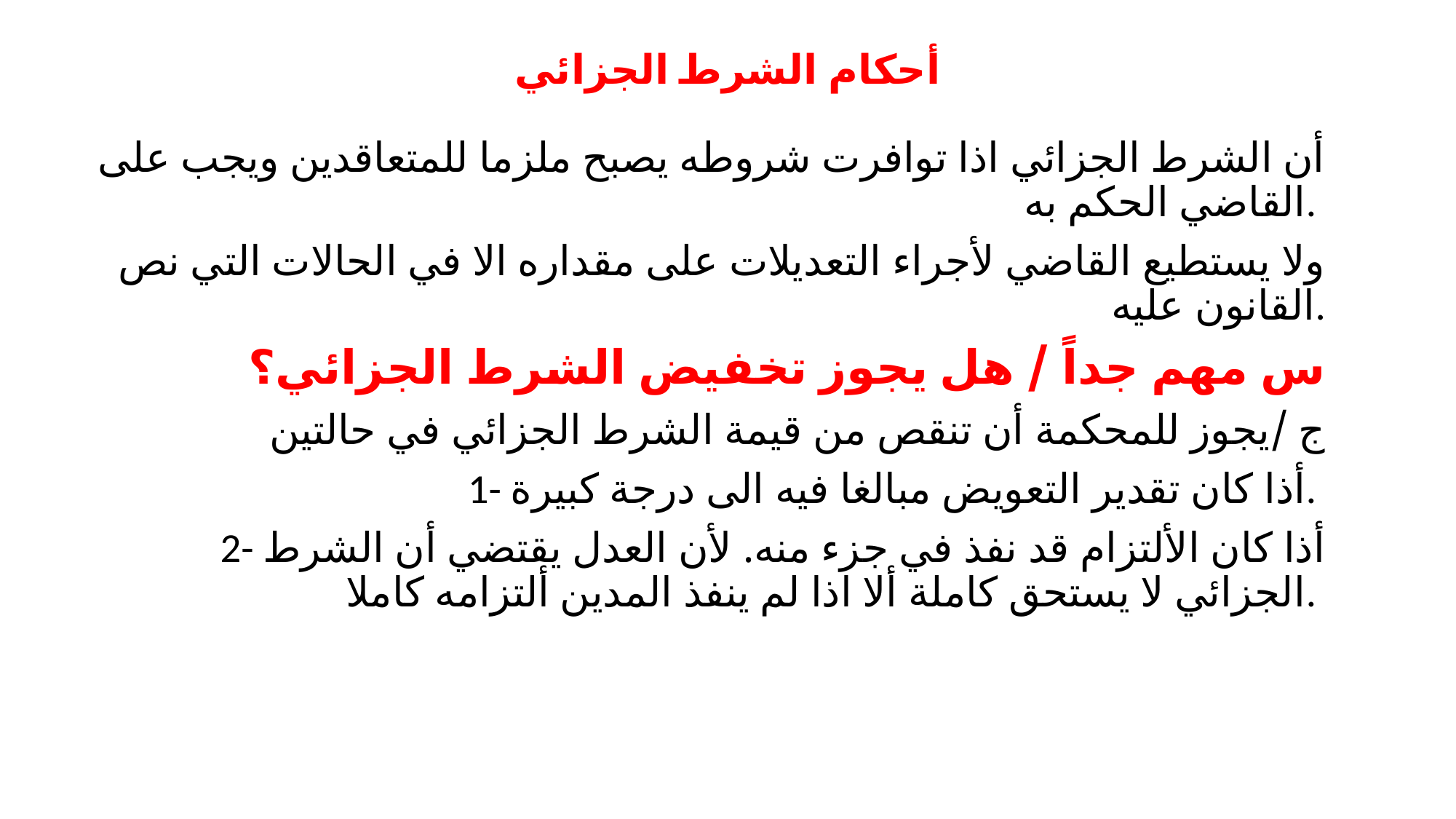

# أحكام الشرط الجزائي
أن الشرط الجزائي اذا توافرت شروطه يصبح ملزما للمتعاقدين ويجب على القاضي الحكم به.
ولا يستطيع القاضي لأجراء التعديلات على مقداره الا في الحالات التي نص القانون عليه.
 س مهم جداً / هل يجوز تخفيض الشرط الجزائي؟
ج /يجوز للمحكمة أن تنقص من قيمة الشرط الجزائي في حالتين
1- أذا كان تقدير التعويض مبالغا فيه الى درجة كبيرة.
2- أذا كان الألتزام قد نفذ في جزء منه. لأن العدل يقتضي أن الشرط الجزائي لا يستحق كاملة ألا اذا لم ينفذ المدين ألتزامه كاملا.